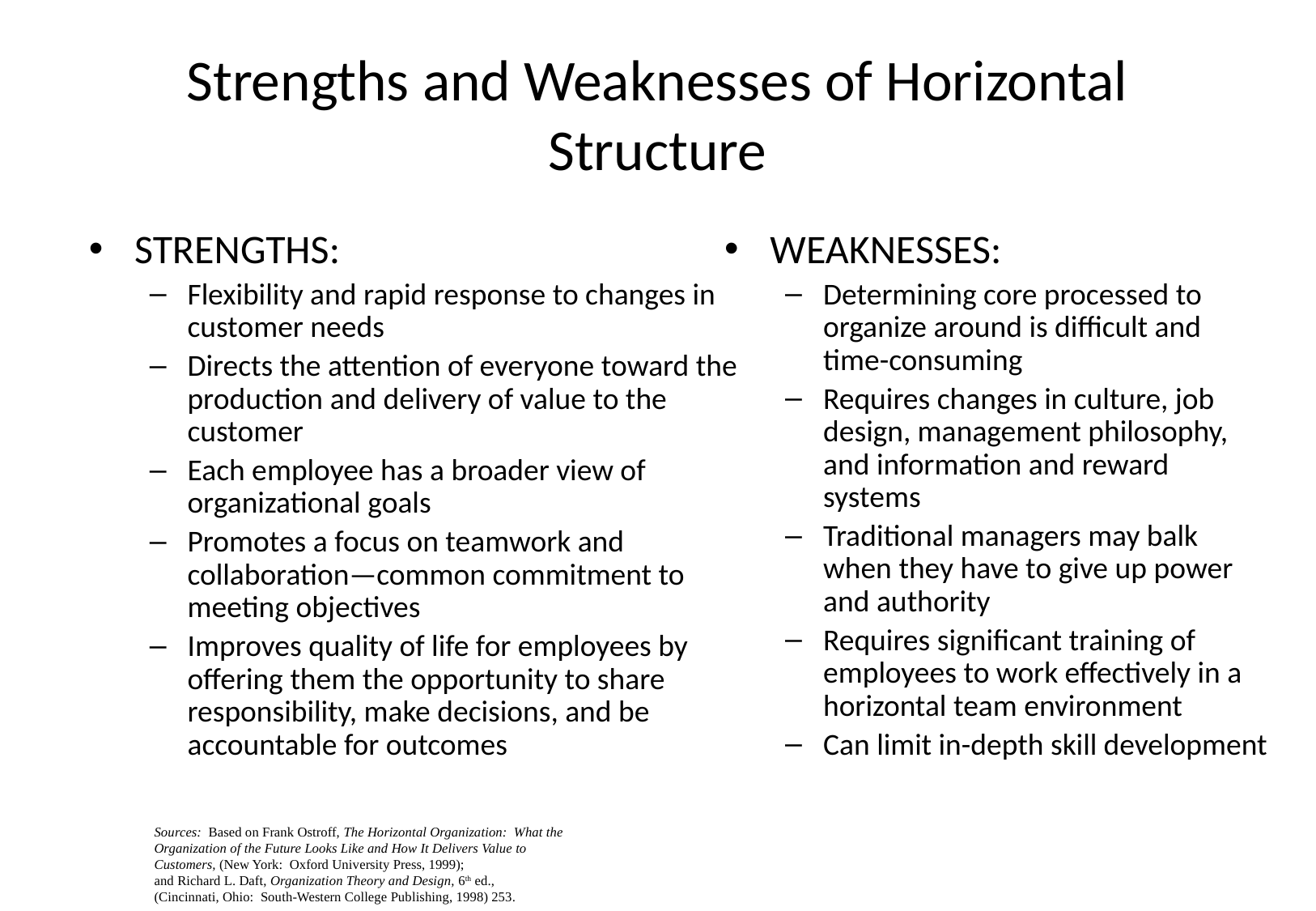

# Strengths and Weaknesses of Horizontal Structure
STRENGTHS:
Flexibility and rapid response to changes in customer needs
Directs the attention of everyone toward the production and delivery of value to the customer
Each employee has a broader view of organizational goals
Promotes a focus on teamwork and collaboration—common commitment to meeting objectives
Improves quality of life for employees by offering them the opportunity to share responsibility, make decisions, and be accountable for outcomes
WEAKNESSES:
Determining core processed to organize around is difficult and time-consuming
Requires changes in culture, job design, management philosophy, and information and reward systems
Traditional managers may balk when they have to give up power and authority
Requires significant training of employees to work effectively in a horizontal team environment
Can limit in-depth skill development
Sources:  Based on Frank Ostroff, The Horizontal Organization:  What the
Organization of the Future Looks Like and How It Delivers Value to
Customers, (New York:  Oxford University Press, 1999);
and Richard L. Daft, Organization Theory and Design, 6th ed.,
(Cincinnati, Ohio:  South-Western College Publishing, 1998) 253.